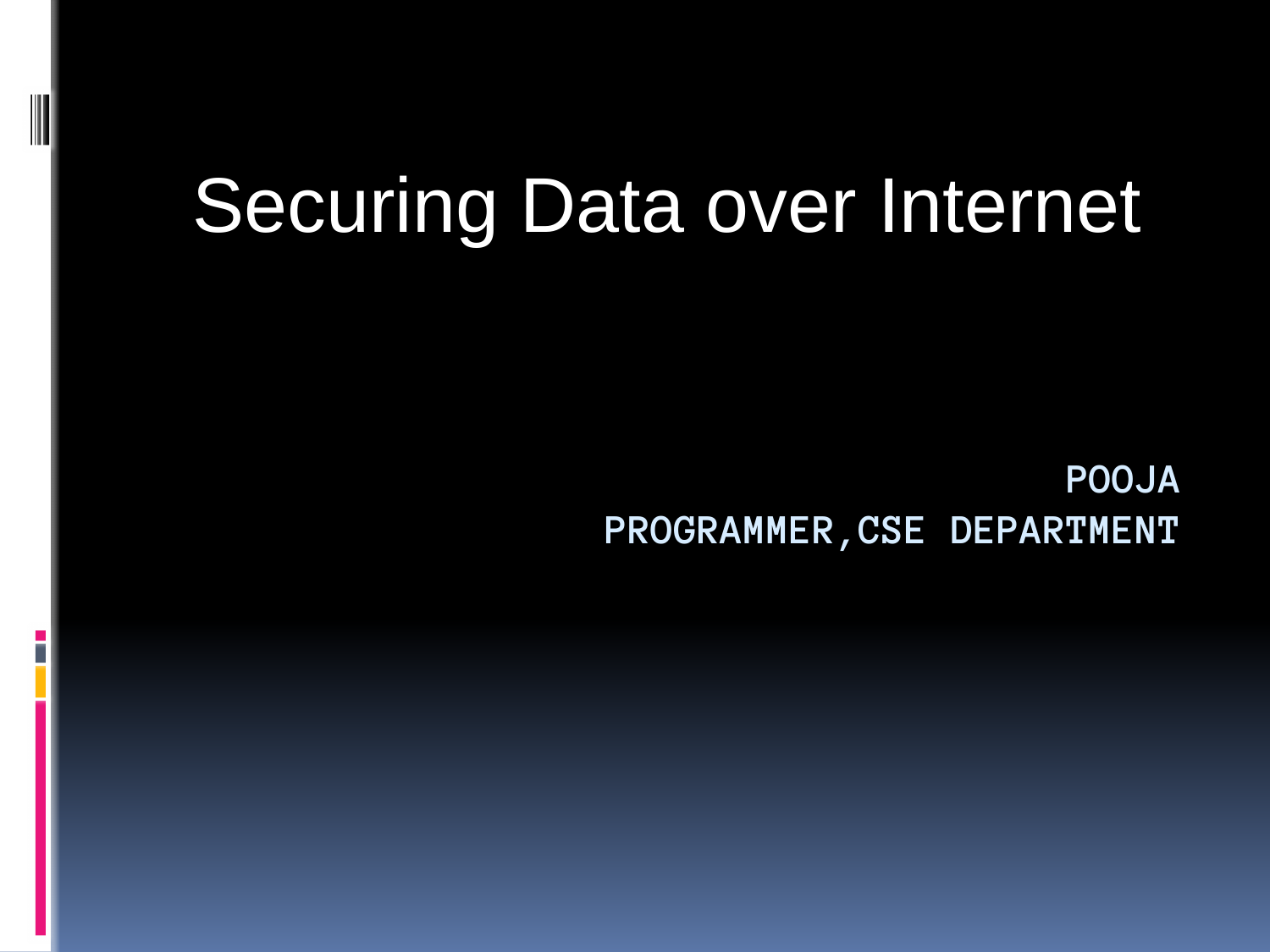

Securing Data over Internet
# Pooja programmer,cse department